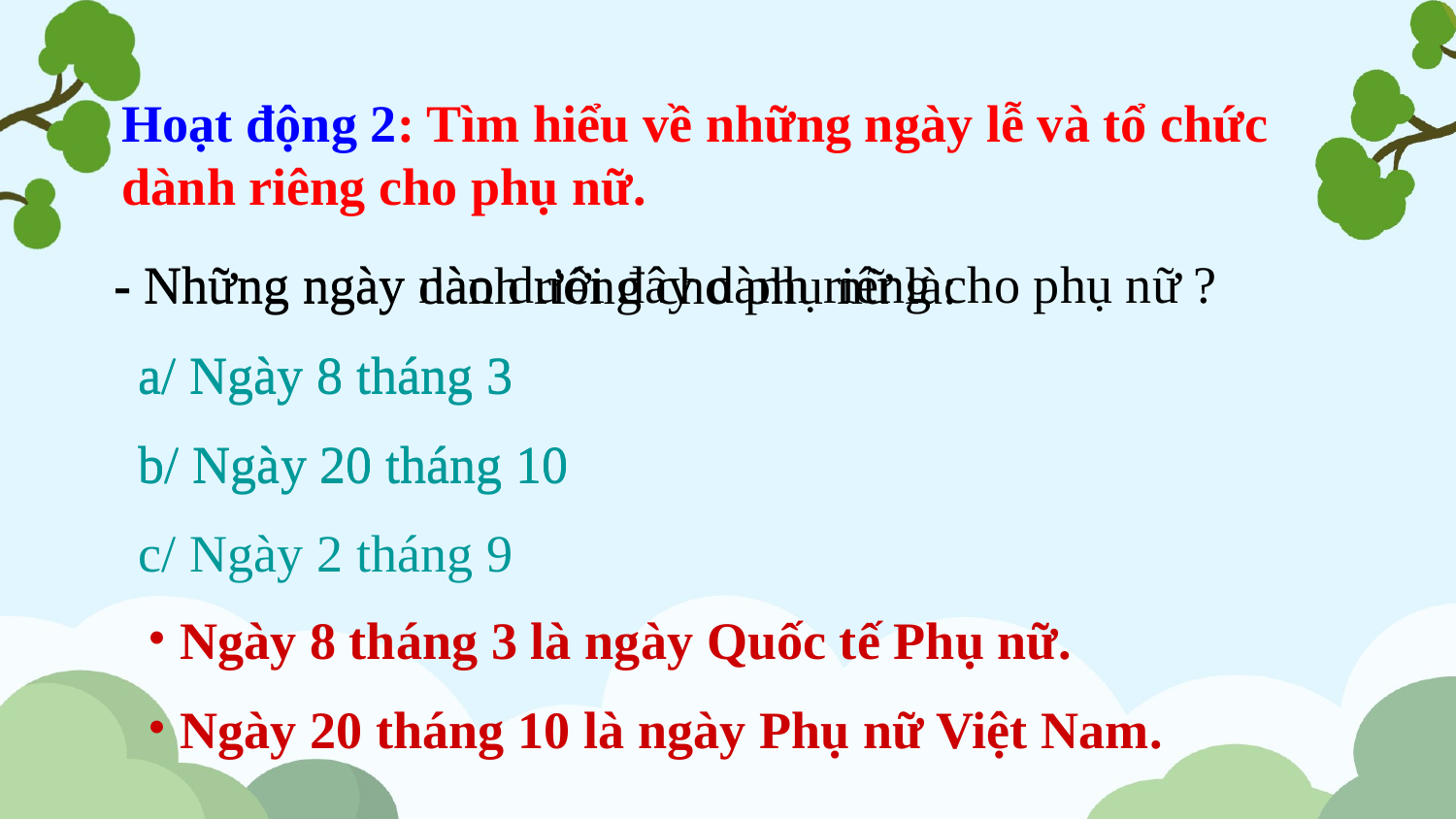

Hoạt động 2: Tìm hiểu về những ngày lễ và tổ chức dành riêng cho phụ nữ.
 - Những ngày nào dưới đây dành riêng cho phụ nữ ?
   a/ Ngày 8 tháng 3
   b/ Ngày 20 tháng 10
   c/ Ngày 2 tháng 9
 - Những ngày dành riêng cho phụ nữ là:
   a/ Ngày 8 tháng 3
   b/ Ngày 20 tháng 10
 Ngày 8 tháng 3 là ngày Quốc tế Phụ nữ.
 Ngày 20 tháng 10 là ngày Phụ nữ Việt Nam.